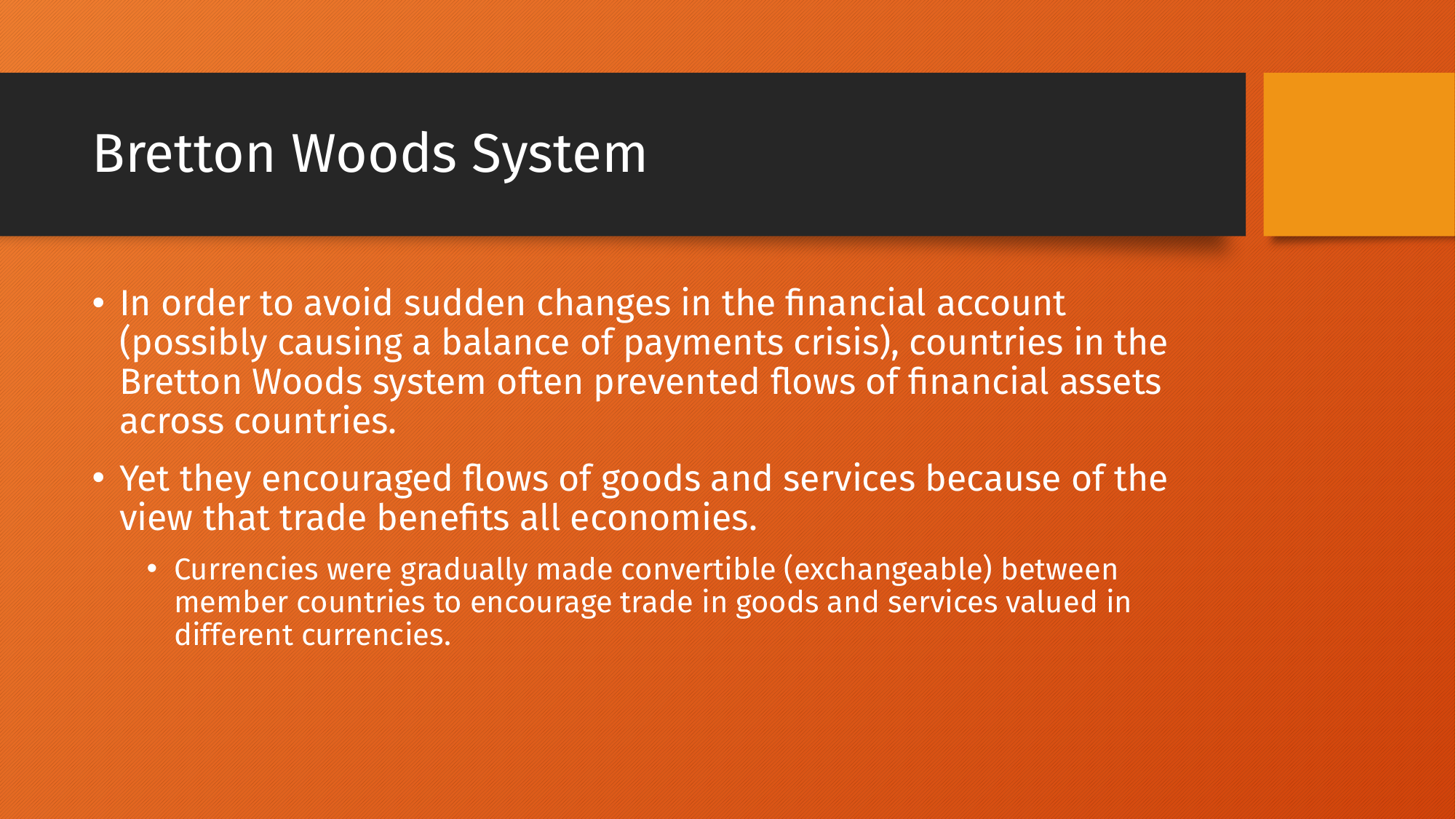

# Bretton Woods System
In order to avoid sudden changes in the financial account (possibly causing a balance of payments crisis), countries in the Bretton Woods system often prevented flows of financial assets across countries.
Yet they encouraged flows of goods and services because of the view that trade benefits all economies.
Currencies were gradually made convertible (exchangeable) between member countries to encourage trade in goods and services valued in different currencies.